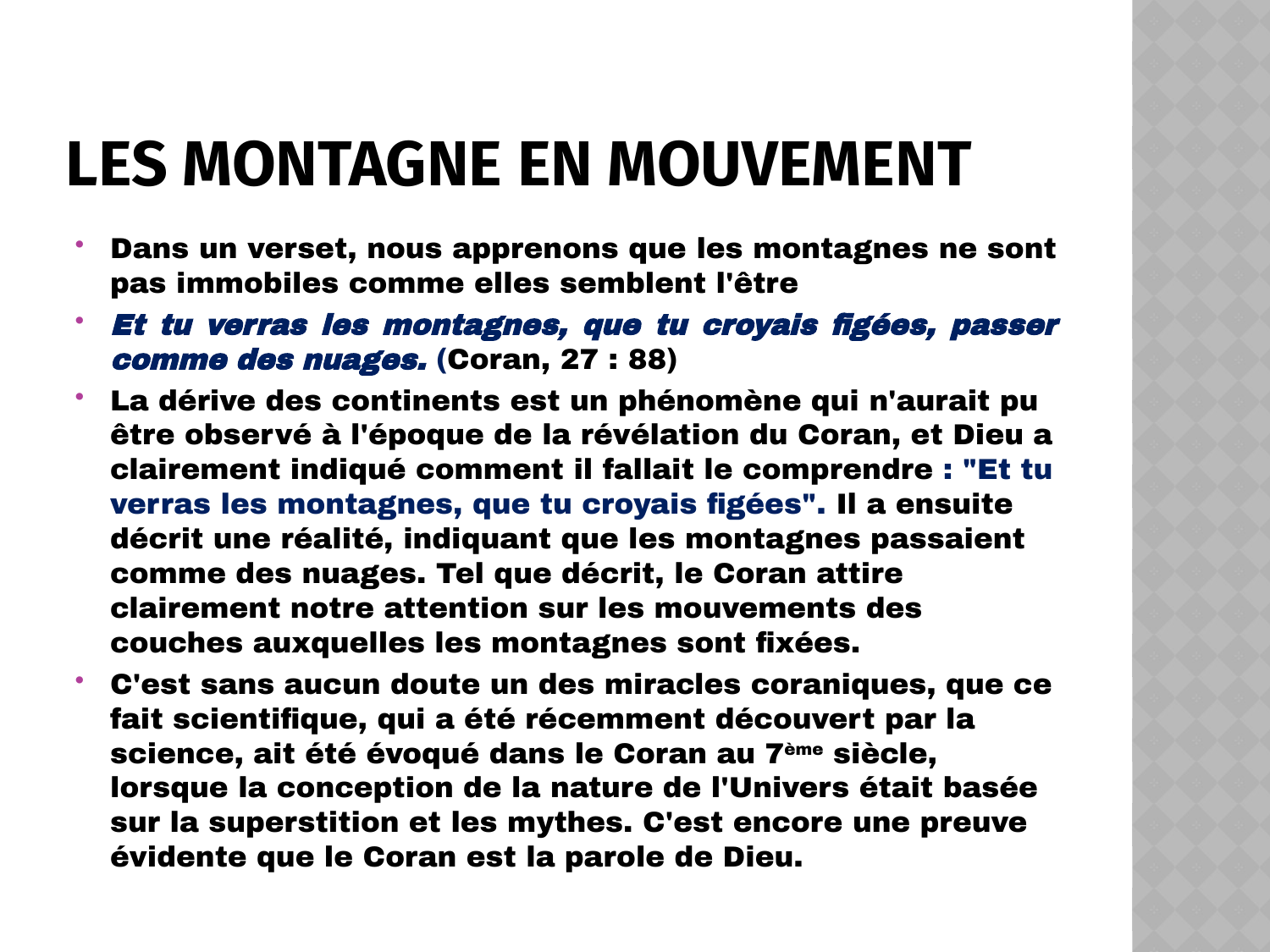

# Les montagne en mouvement
Dans un verset, nous apprenons que les montagnes ne sont pas immobiles comme elles semblent l'être
Et tu verras les montagnes, que tu croyais figées, passer comme des nuages. (Coran, 27 : 88)
La dérive des continents est un phénomène qui n'aurait pu être observé à l'époque de la révélation du Coran, et Dieu a clairement indiqué comment il fallait le comprendre : "Et tu verras les montagnes, que tu croyais figées". Il a ensuite décrit une réalité, indiquant que les montagnes passaient comme des nuages. Tel que décrit, le Coran attire clairement notre attention sur les mouvements des couches auxquelles les montagnes sont fixées.
C'est sans aucun doute un des miracles coraniques, que ce fait scientifique, qui a été récemment découvert par la science, ait été évoqué dans le Coran au 7ème siècle, lorsque la conception de la nature de l'Univers était basée sur la superstition et les mythes. C'est encore une preuve évidente que le Coran est la parole de Dieu.